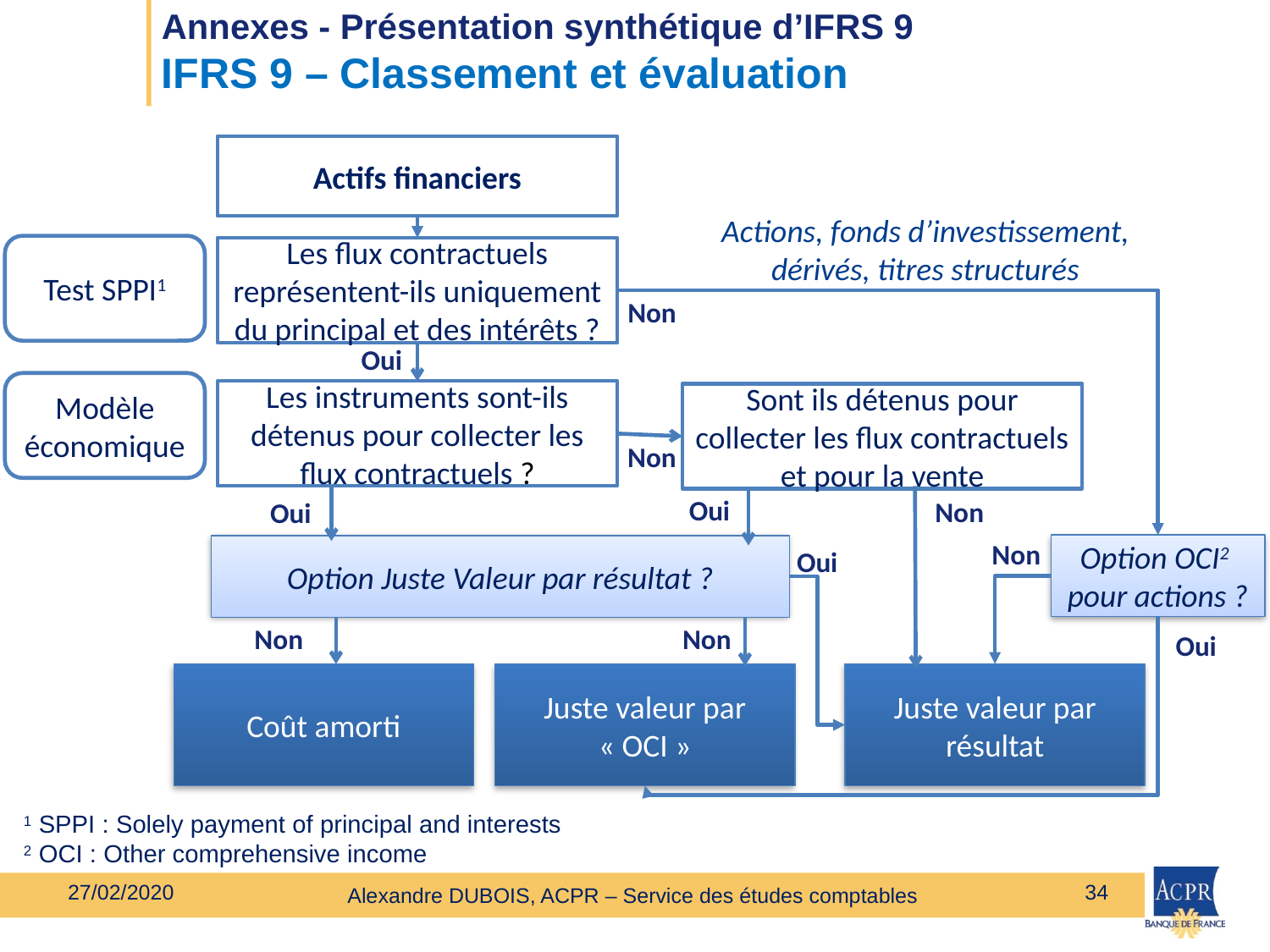

# Annexes - Présentation synthétique d’IFRS 9 IFRS 9 – Classement et évaluation
Actifs financiers
Actions, fonds d’investissement, dérivés, titres structurés
Test SPPI1
Les flux contractuels représentent-ils uniquement du principal et des intérêts ?
Non
Oui
Modèle économique
Les instruments sont-ils détenus pour collecter les flux contractuels ?
Sont ils détenus pour collecter les flux contractuels et pour la vente
Non
Oui
Non
Oui
Non
Option OCI2  pour actions ?
Option Juste Valeur par résultat ?
Oui
Non
Non
Oui
Coût amorti
Juste valeur par « OCI »
Juste valeur par résultat
1 SPPI : Solely payment of principal and interests
2 OCI : Other comprehensive income
27/02/2020
34